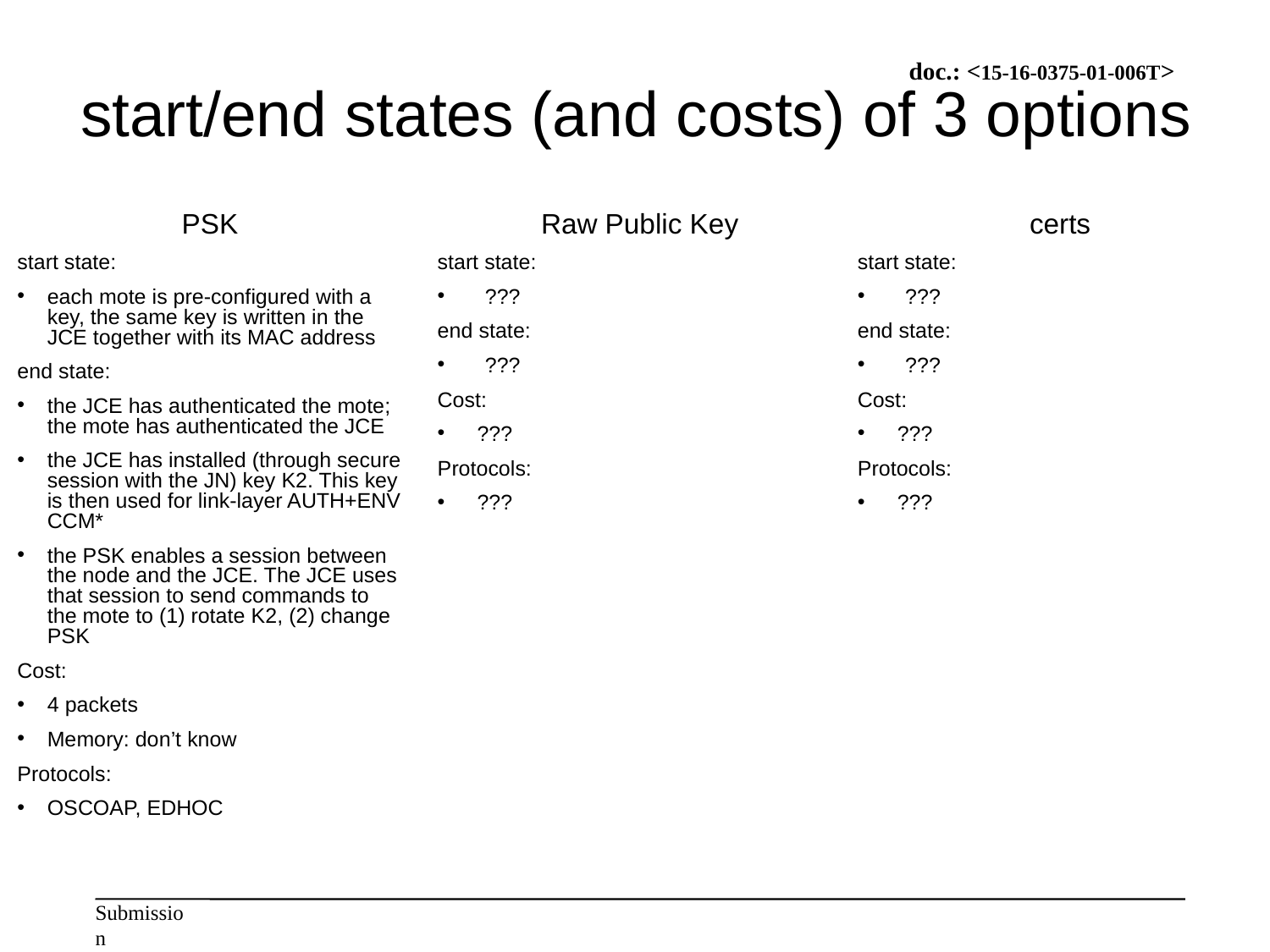

start/end states (and costs) of 3 options
PSK
start state:
each mote is pre-configured with a key, the same key is written in the JCE together with its MAC address
end state:
the JCE has authenticated the mote; the mote has authenticated the JCE
the JCE has installed (through secure session with the JN) key K2. This key is then used for link-layer AUTH+ENV CCM*
the PSK enables a session between the node and the JCE. The JCE uses that session to send commands to the mote to (1) rotate K2, (2) change PSK
Cost:
4 packets
Memory: don’t know
Protocols:
OSCOAP, EDHOC
Raw Public Key
start state:
???
end state:
???
Cost:
???
Protocols:
???
certs
start state:
???
end state:
???
Cost:
???
Protocols:
???